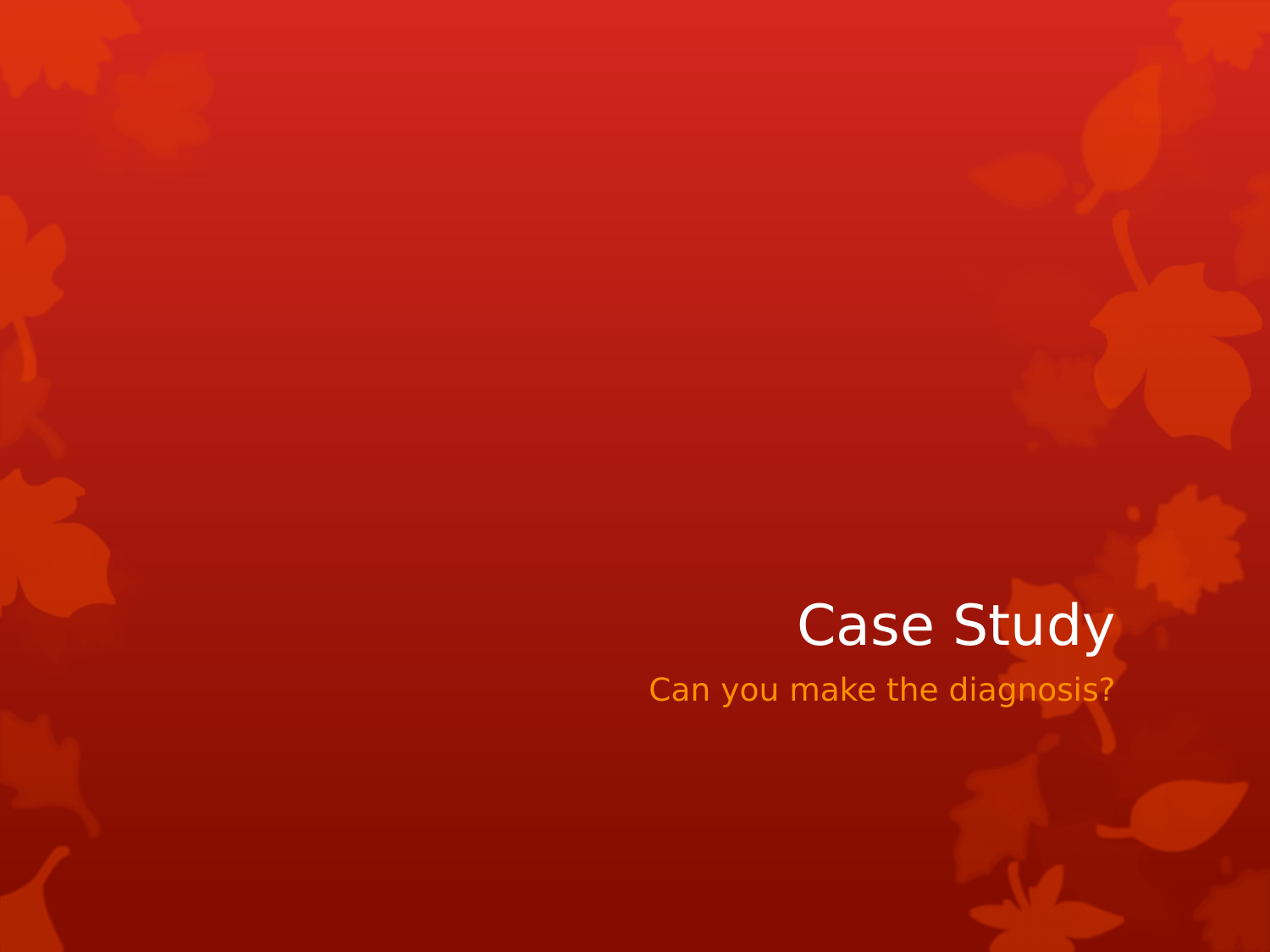

# Case Study
Can you make the diagnosis?